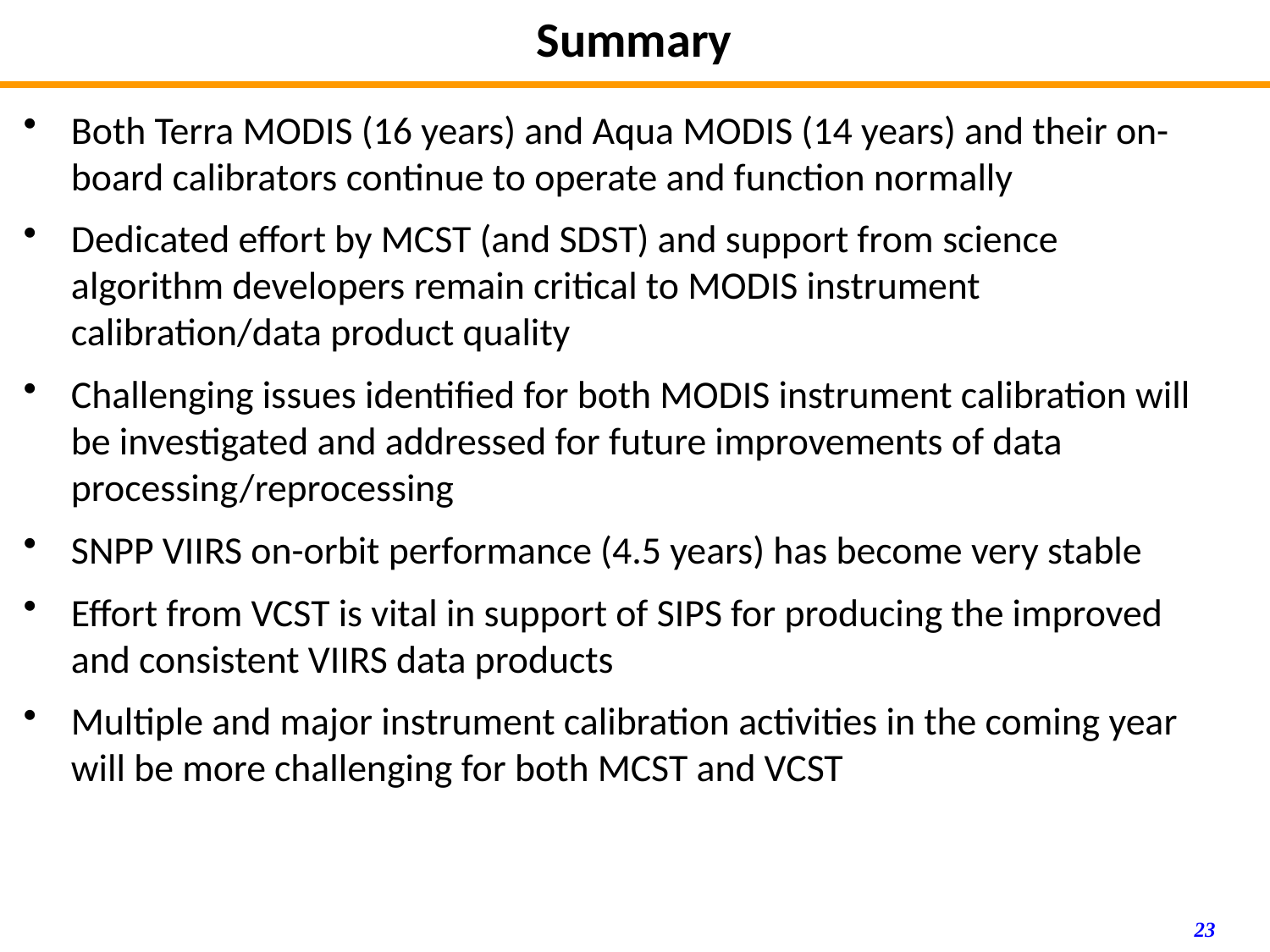

# Summary
Both Terra MODIS (16 years) and Aqua MODIS (14 years) and their on-board calibrators continue to operate and function normally
Dedicated effort by MCST (and SDST) and support from science algorithm developers remain critical to MODIS instrument calibration/data product quality
Challenging issues identified for both MODIS instrument calibration will be investigated and addressed for future improvements of data processing/reprocessing
SNPP VIIRS on-orbit performance (4.5 years) has become very stable
Effort from VCST is vital in support of SIPS for producing the improved and consistent VIIRS data products
Multiple and major instrument calibration activities in the coming year will be more challenging for both MCST and VCST
23